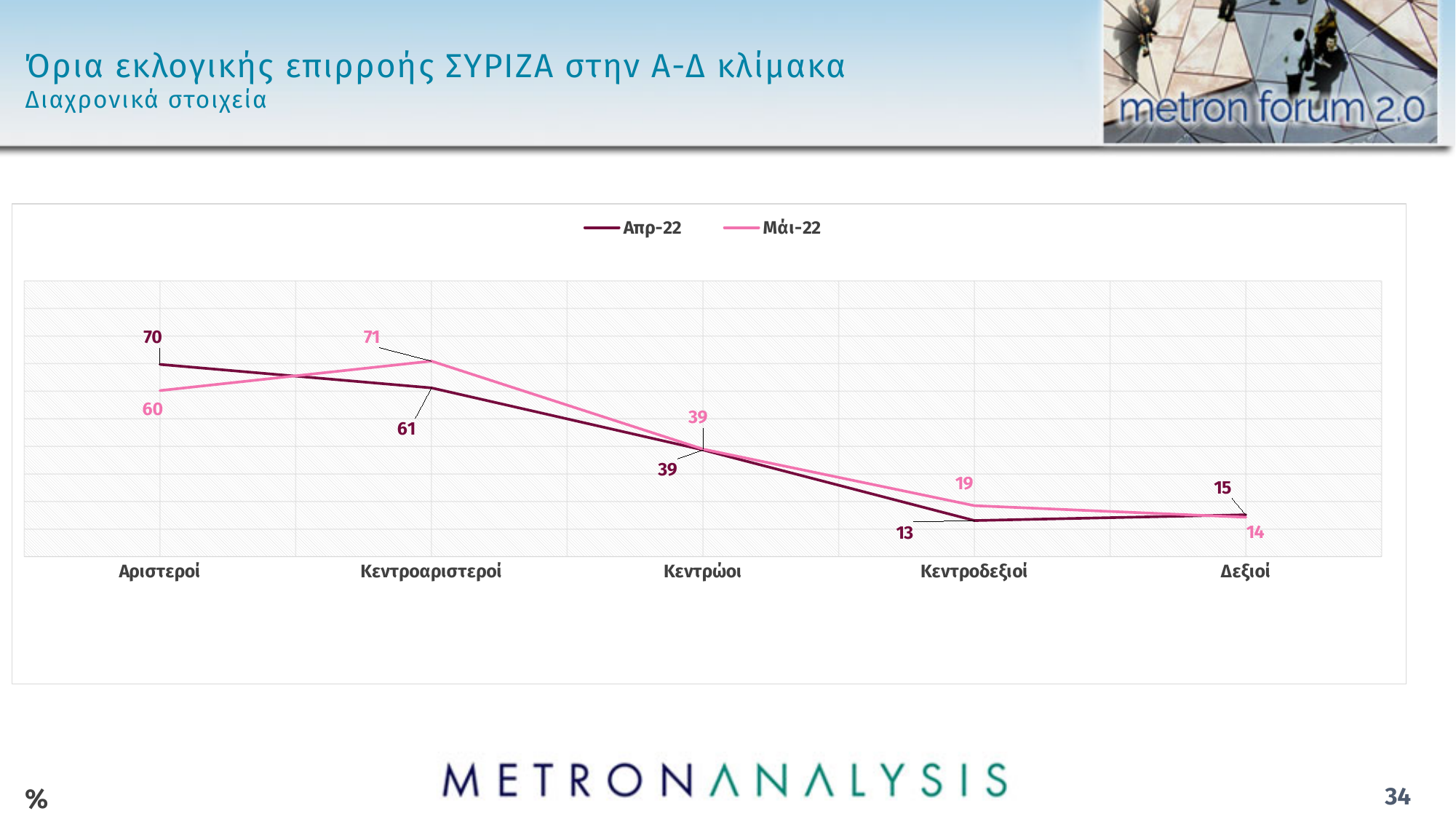

# Όρια εκλογικής επιρροής ΣΥΡΙΖΑ στην Α-Δ κλίμακα Διαχρονικά στοιχεία

### Chart

| Category | Απρ-22 | Μάι-22 |
|---|---|---|
| Αριστεροί | 69.7 | 60.2 |
| Κεντροαριστεροί | 61.2 | 70.9 |
| Κεντρώοι | 38.7 | 39.0 |
| Κεντροδεξιοί | 13.1 | 18.5 |
| Δεξιοί | 15.2 | 14.3 |
%
34